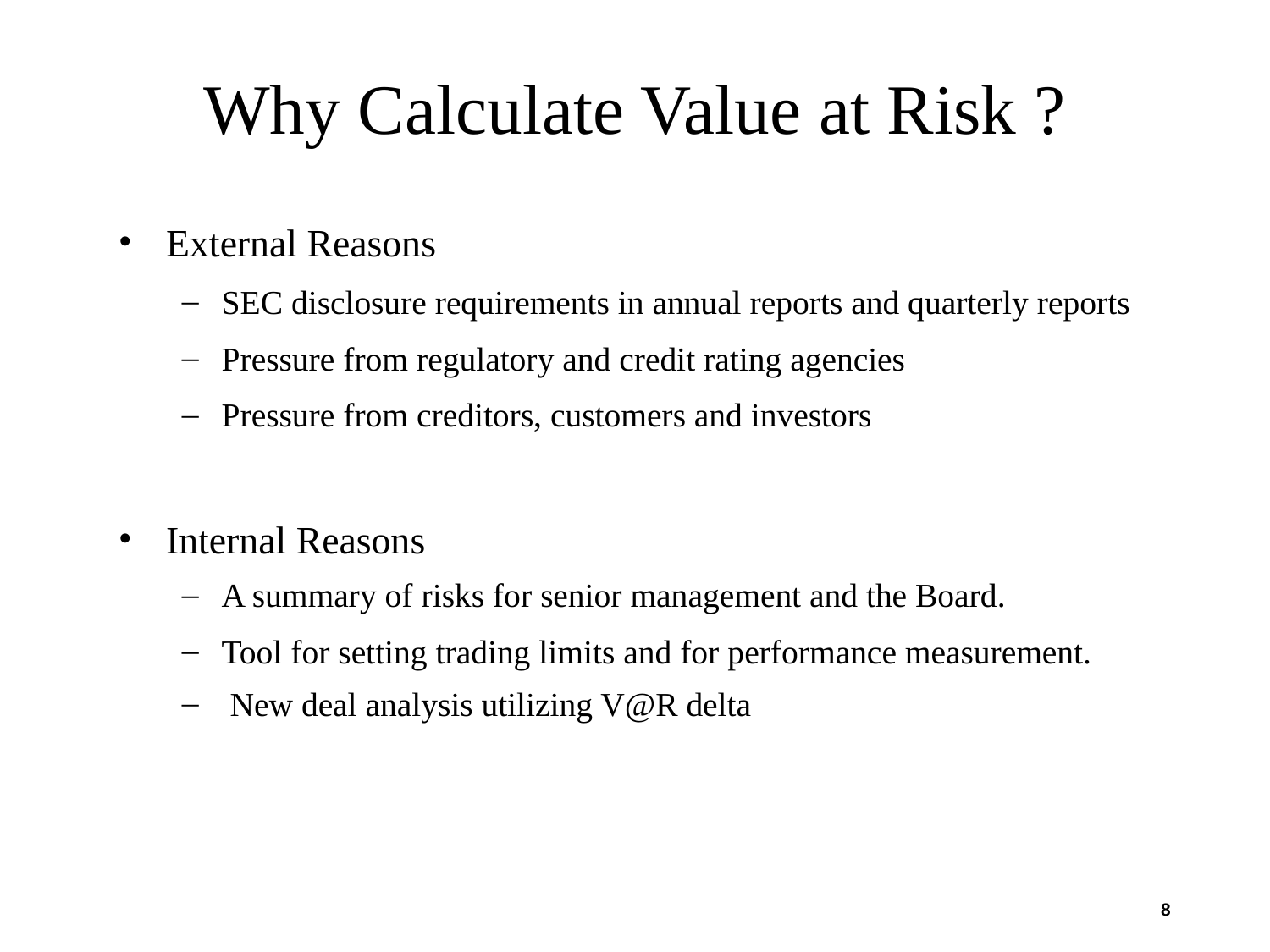

# Why Calculate Value at Risk ?
External Reasons
SEC disclosure requirements in annual reports and quarterly reports
Pressure from regulatory and credit rating agencies
Pressure from creditors, customers and investors

Internal Reasons
A summary of risks for senior management and the Board.
Tool for setting trading limits and for performance measurement.
 New deal analysis utilizing V@R delta